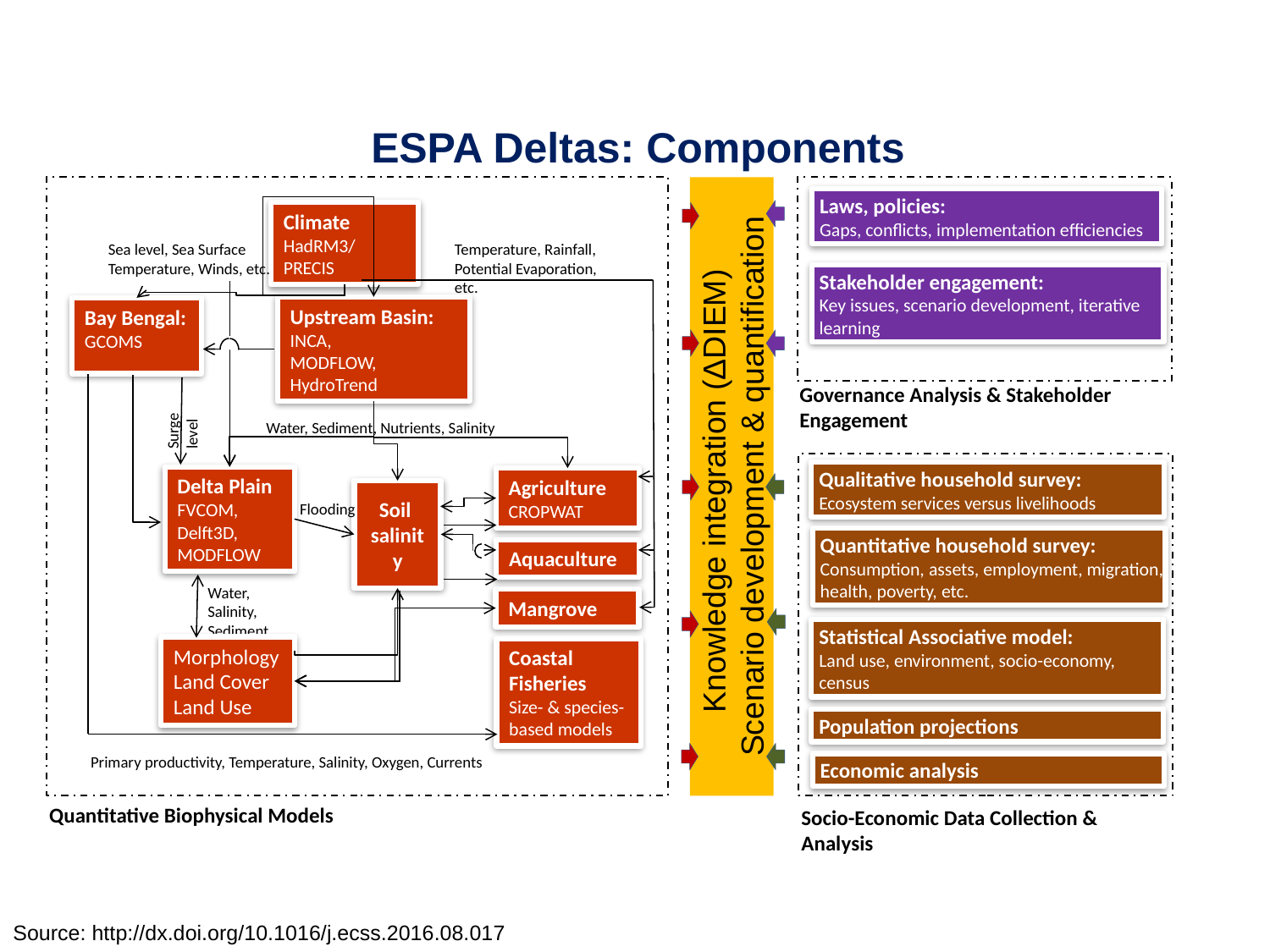

ESPA Deltas: Components

Climate
HadRM3/PRECIS
Sea level, Sea Surface Temperature, Winds, etc.
Temperature, Rainfall, Potential Evaporation, etc.
Upstream Basin:
INCA,
MODFLOW,
HydroTrend
Bay Bengal:
GCOMS

Surge level
Water, Sediment, Nutrients, Salinity
Delta Plain
FVCOM,
Delft3D,
MODFLOW
Agriculture CROPWAT

Soil
salinity

Flooding
Aquaculture

Water, Salinity,
Sediment
Mangrove
Morphology Land Cover Land Use
Coastal Fisheries
Size- & species-based models
Primary productivity, Temperature, Salinity, Oxygen, Currents
Quantitative Biophysical Models

Knowledge integration (ΔDIEM)
Scenario development & quantification

Laws, policies:
Gaps, conflicts, implementation efficiencies
Stakeholder engagement:
Key issues, scenario development, iterative learning
Governance Analysis & Stakeholder Engagement

Qualitative household survey:
Ecosystem services versus livelihoods
Quantitative household survey: Consumption, assets, employment, migration, health, poverty, etc.
Statistical Associative model:
Land use, environment, socio-economy, census
Population projections
Economic analysis
Socio-Economic Data Collection & Analysis
Source: http://dx.doi.org/10.1016/j.ecss.2016.08.017